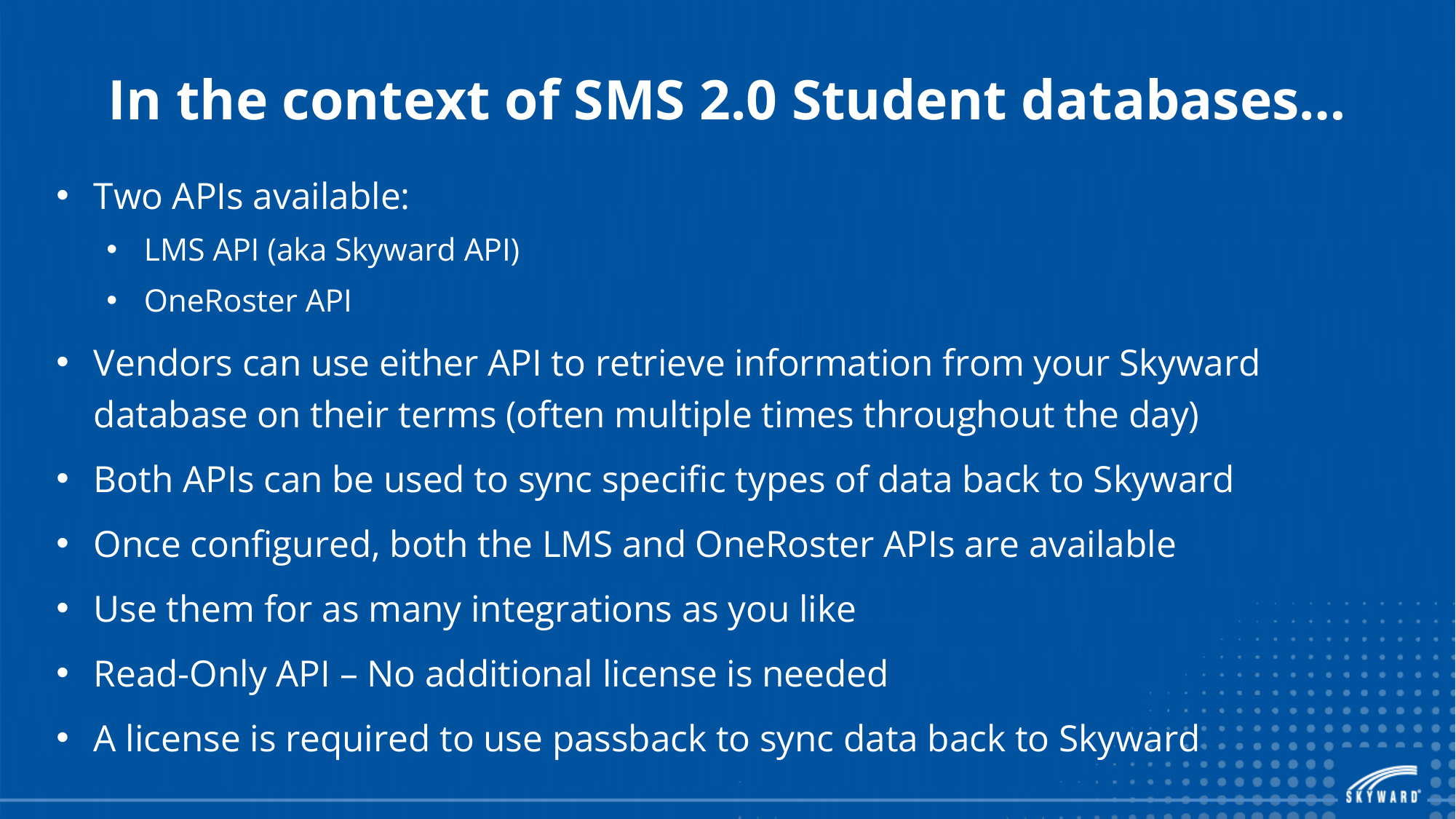

In the context of SMS 2.0 Student databases…
Two APIs available:
LMS API (aka Skyward API)
OneRoster API
Vendors can use either API to retrieve information from your Skyward database on their terms (often multiple times throughout the day)
Both APIs can be used to sync specific types of data back to Skyward
Once configured, both the LMS and OneRoster APIs are available
Use them for as many integrations as you like
Read-Only API – No additional license is needed
A license is required to use passback to sync data back to Skyward